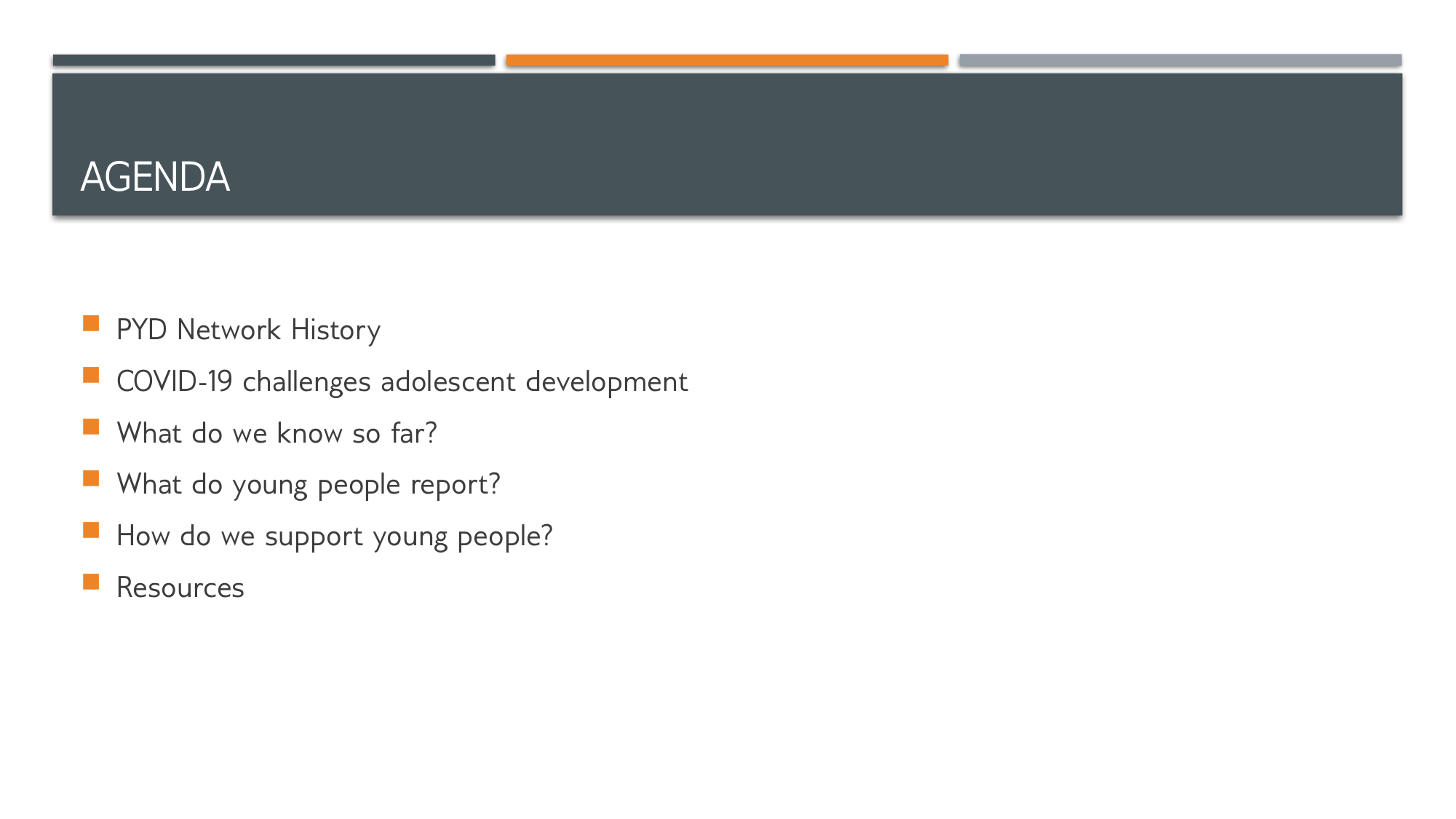

# Agenda
PYD Network History
COVID-19 challenges adolescent development
What do we know so far?
What do young people report?
How do we support young people?
Resources